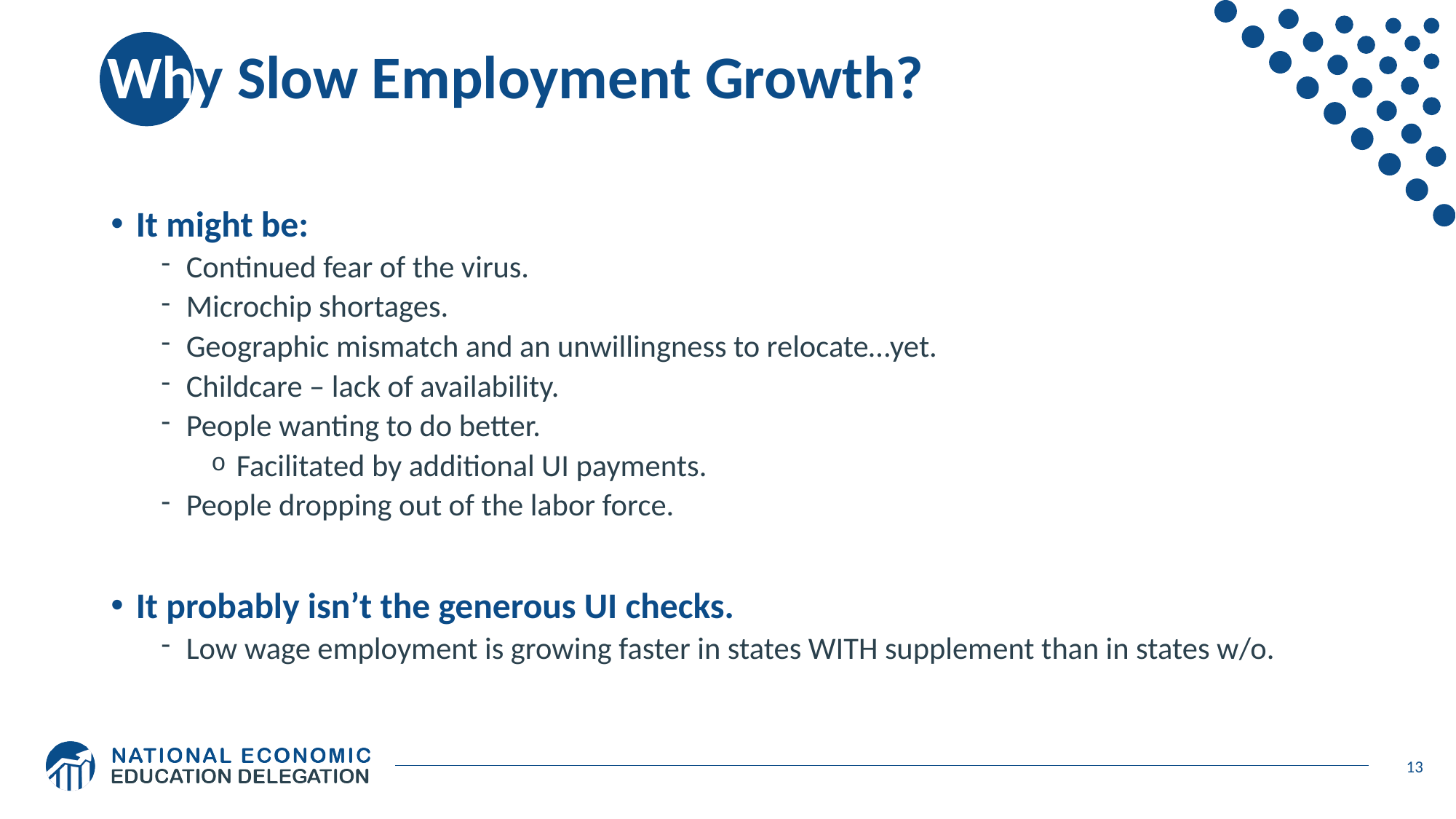

# Why Slow Employment Growth?

It might be:
Continued fear of the virus.
Microchip shortages.
Geographic mismatch and an unwillingness to relocate…yet.
Childcare – lack of availability.
People wanting to do better.
Facilitated by additional UI payments.
People dropping out of the labor force.

It probably isn’t the generous UI checks.
Low wage employment is growing faster in states WITH supplement than in states w/o.
13